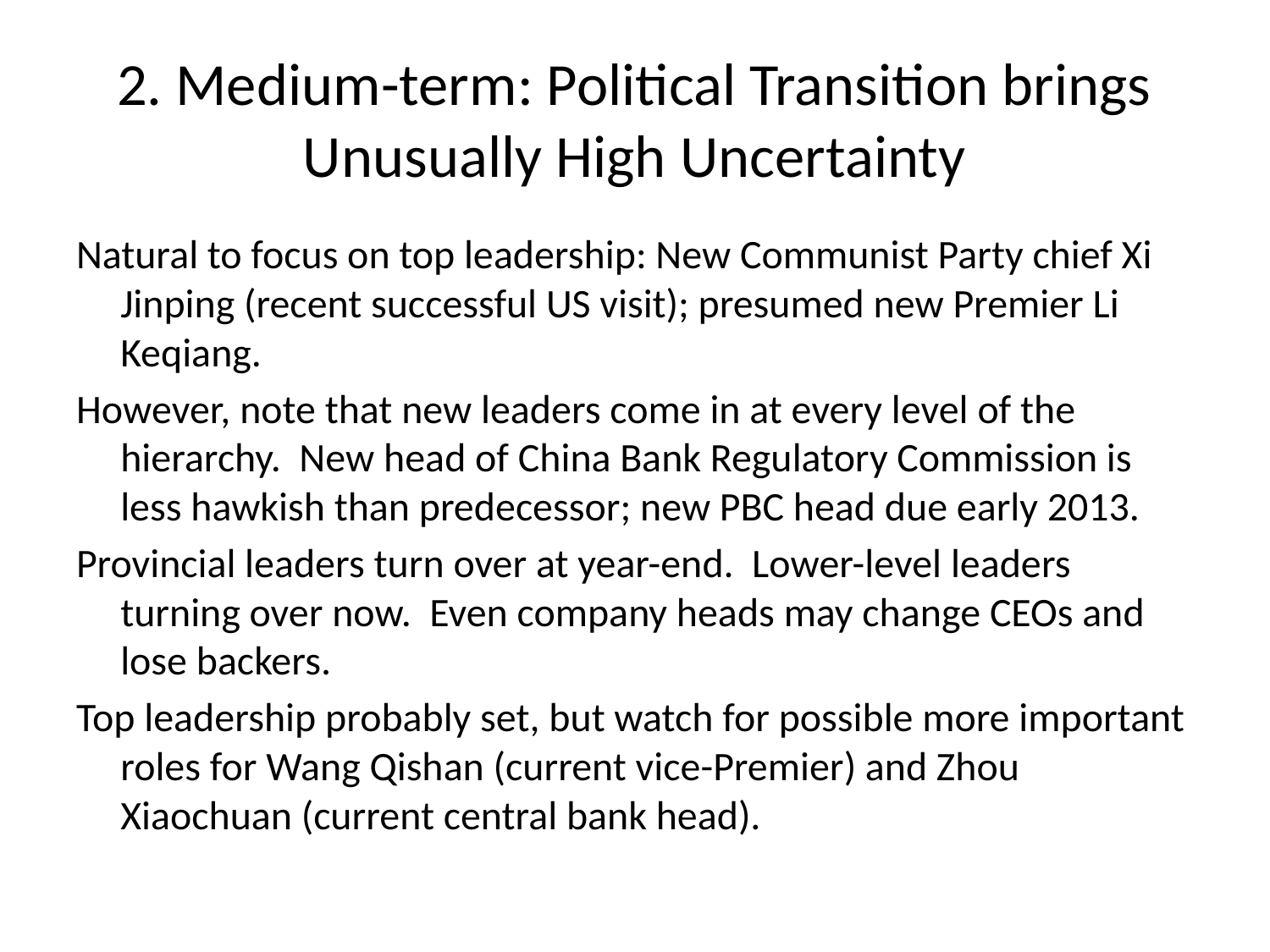

# 2. Medium-term: Political Transition brings Unusually High Uncertainty
Natural to focus on top leadership: New Communist Party chief Xi Jinping (recent successful US visit); presumed new Premier Li Keqiang.
However, note that new leaders come in at every level of the hierarchy.  New head of China Bank Regulatory Commission is less hawkish than predecessor; new PBC head due early 2013.
Provincial leaders turn over at year-end.  Lower-level leaders turning over now.  Even company heads may change CEOs and lose backers.
Top leadership probably set, but watch for possible more important roles for Wang Qishan (current vice-Premier) and Zhou Xiaochuan (current central bank head).